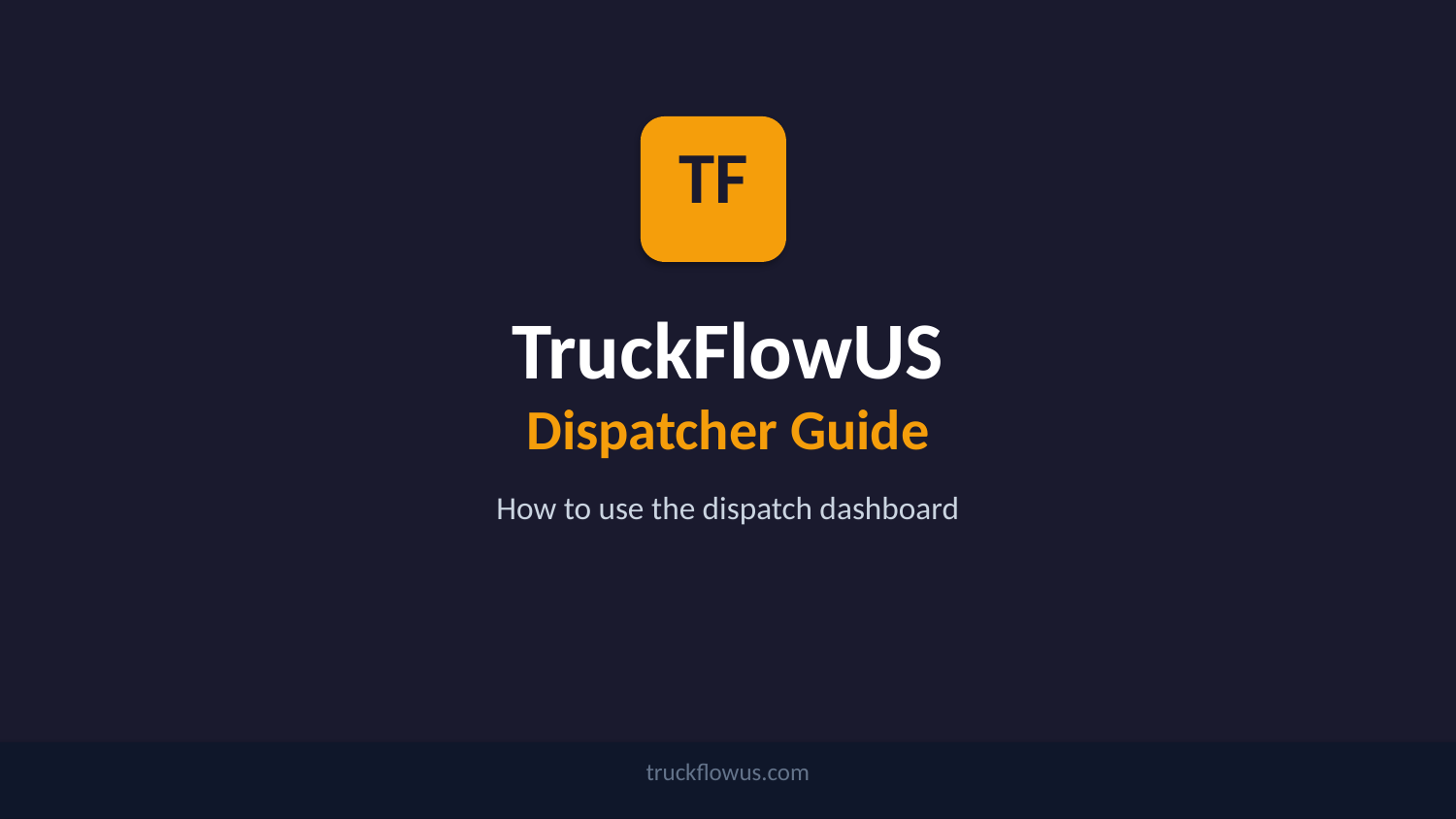

TF
TruckFlowUS
Dispatcher Guide
How to use the dispatch dashboard

truckflowus.com